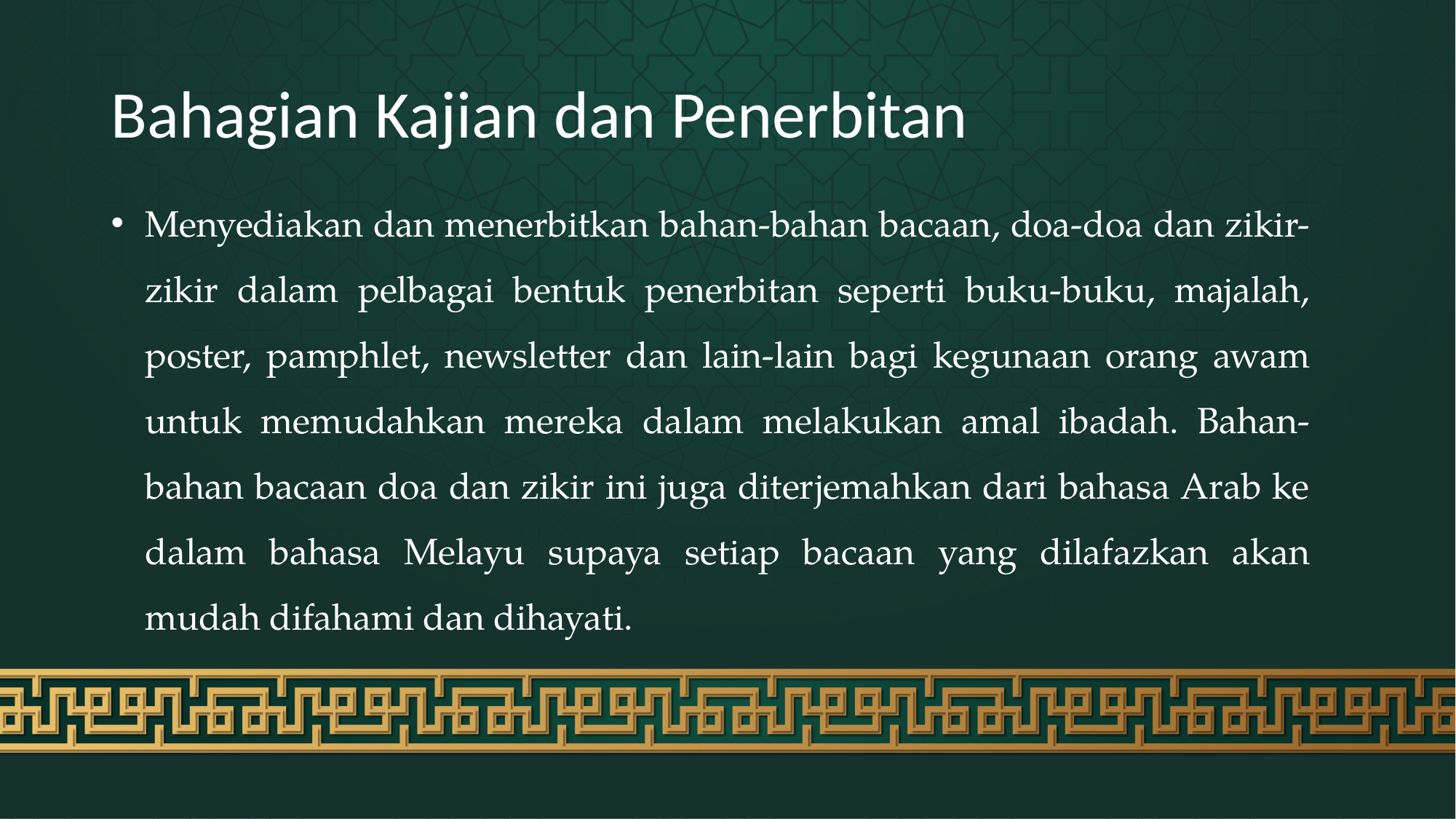

# Bahagian Kajian dan Penerbitan
Menyediakan dan menerbitkan bahan-bahan bacaan, doa-doa dan zikir-zikir dalam pelbagai bentuk penerbitan seperti buku-buku, majalah, poster, pamphlet, newsletter dan lain-lain bagi kegunaan orang awam untuk memudahkan mereka dalam melakukan amal ibadah. Bahan-bahan bacaan doa dan zikir ini juga diterjemahkan dari bahasa Arab ke dalam bahasa Melayu supaya setiap bacaan yang dilafazkan akan mudah difahami dan dihayati.